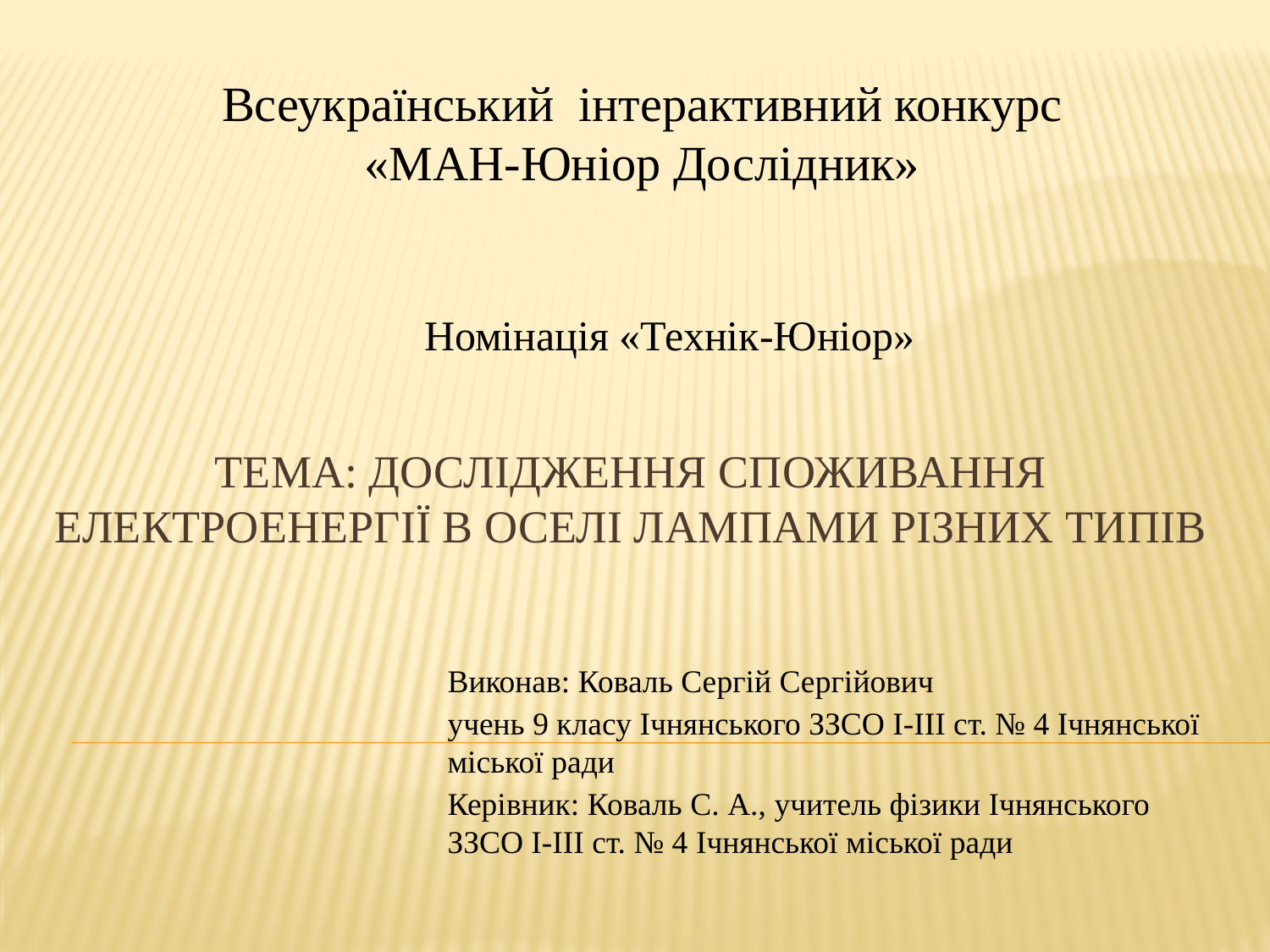

Всеукраїнський  інтерактивний конкурс «МАН-Юніор Дослідник»
Номінація «Технік-Юніор»
# Тема: дослідження споживання електроенергії в оселі лампами різних типів
Виконав: Коваль Сергій Сергійович
учень 9 класу Ічнянського ЗЗСО І-ІІІ ст. № 4 Ічнянської міської ради
Керівник: Коваль С. А., учитель фізики Ічнянського ЗЗСО І-ІІІ ст. № 4 Ічнянської міської ради